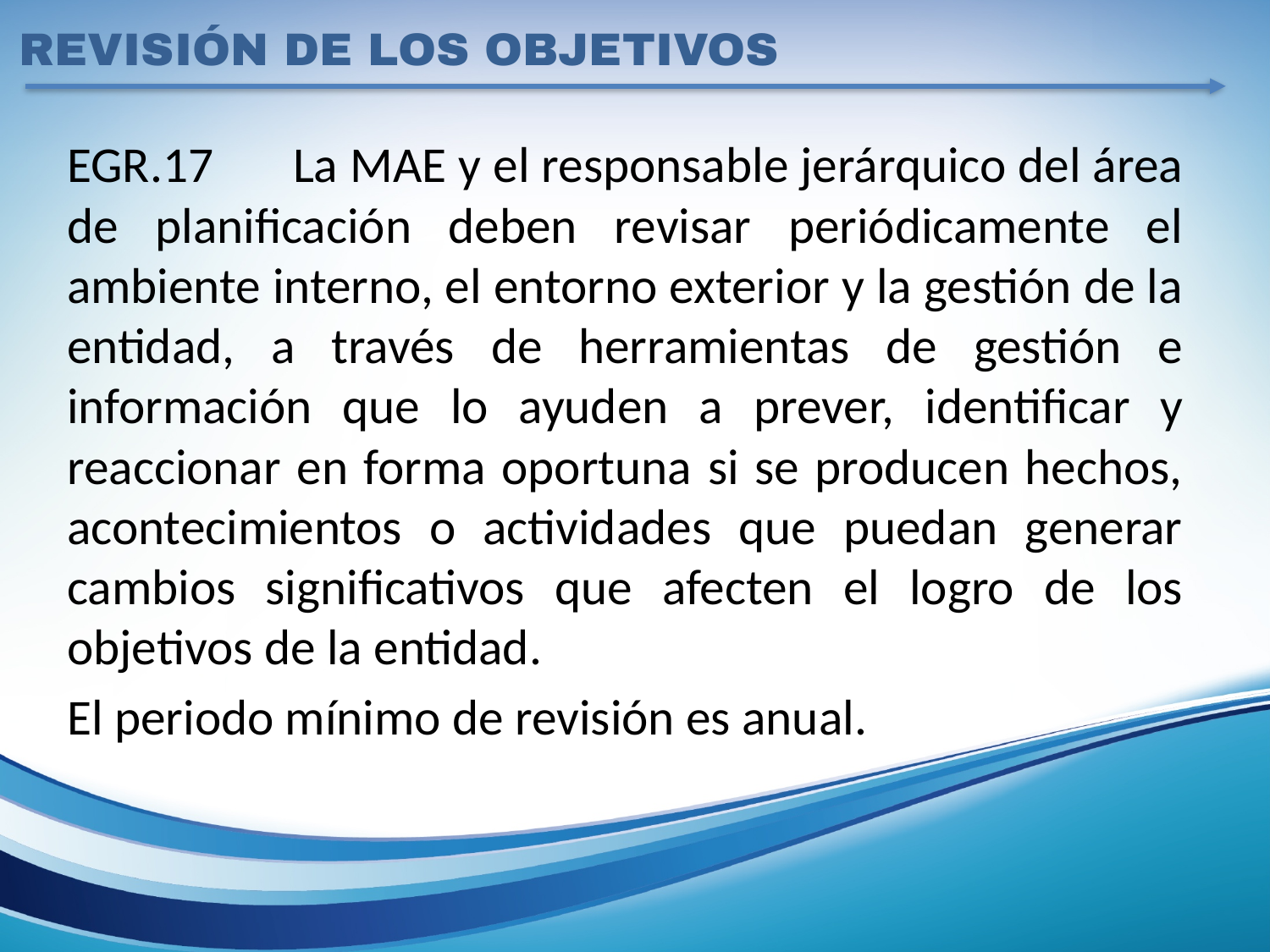

REVISIÓN DE LOS OBJETIVOS
EGR.17	La MAE y el responsable jerárquico del área de planificación deben revisar periódicamente el ambiente interno, el entorno exterior y la gestión de la entidad, a través de herramientas de gestión e información que lo ayuden a prever, identificar y reaccionar en forma oportuna si se producen hechos, acontecimientos o actividades que puedan generar cambios significativos que afecten el logro de los objetivos de la entidad.
El periodo mínimo de revisión es anual.